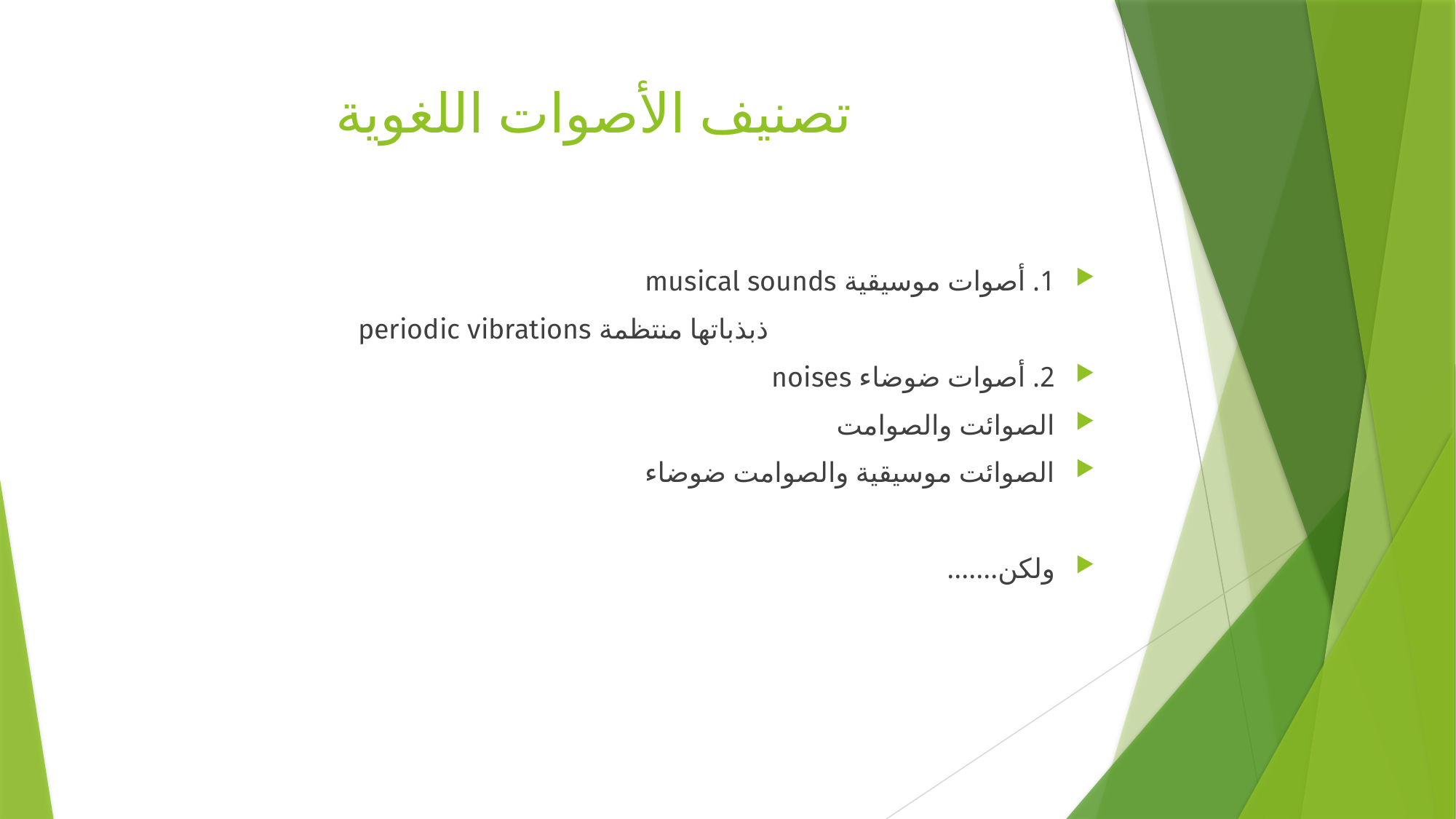

# تصنيف الأصوات اللغوية
1. أصوات موسيقية musical sounds
				ذبذباتها منتظمة periodic vibrations
2. أصوات ضوضاء noises
الصوائت والصوامت
الصوائت موسيقية والصوامت ضوضاء

ولكن.......